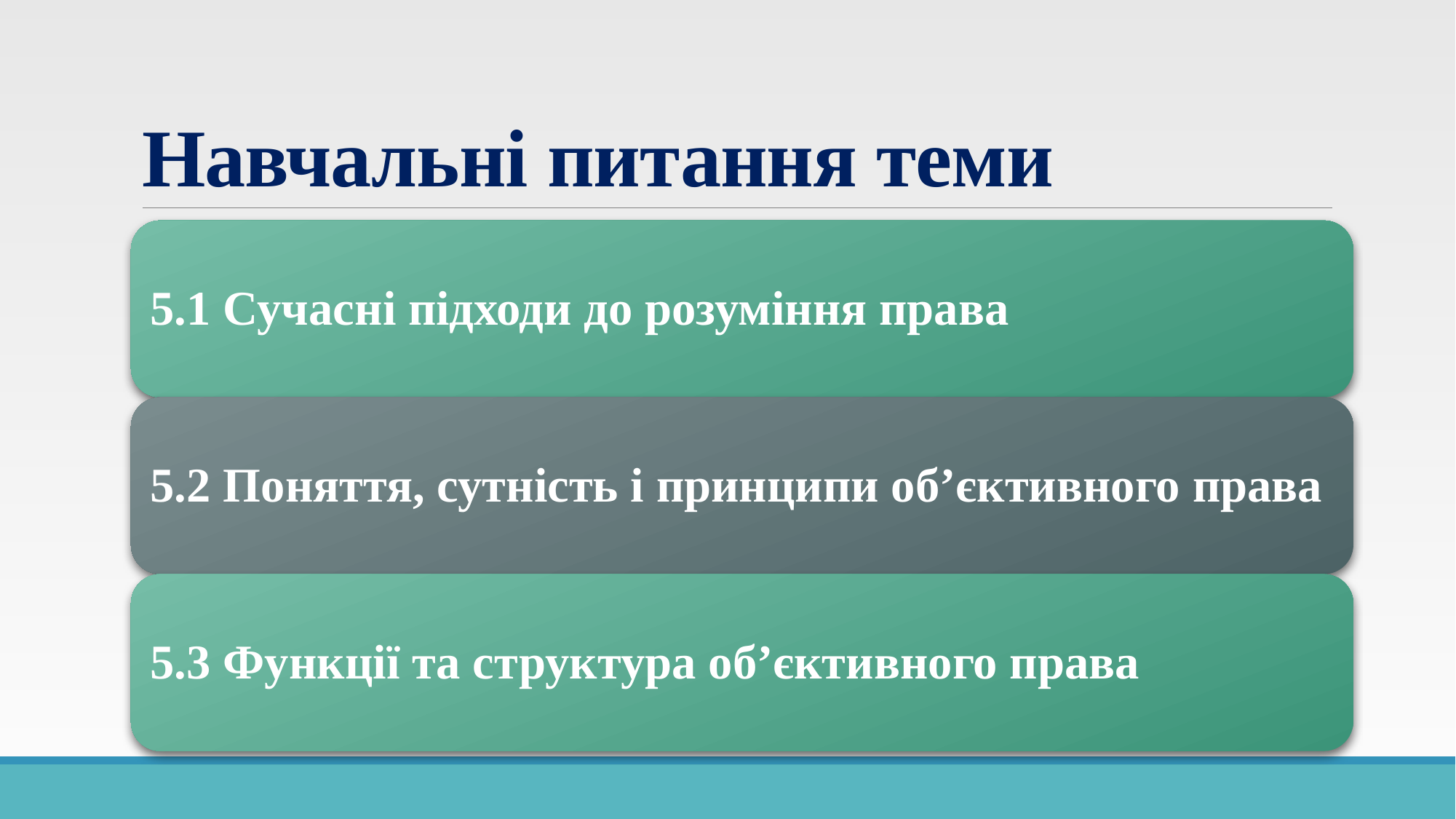

# Навчальні питання теми
5.3 Функції та структура об’єктивного права
5.2 Поняття, сутність і принципи об’єктивного права
5.1 Сучасні підходи до розуміння права